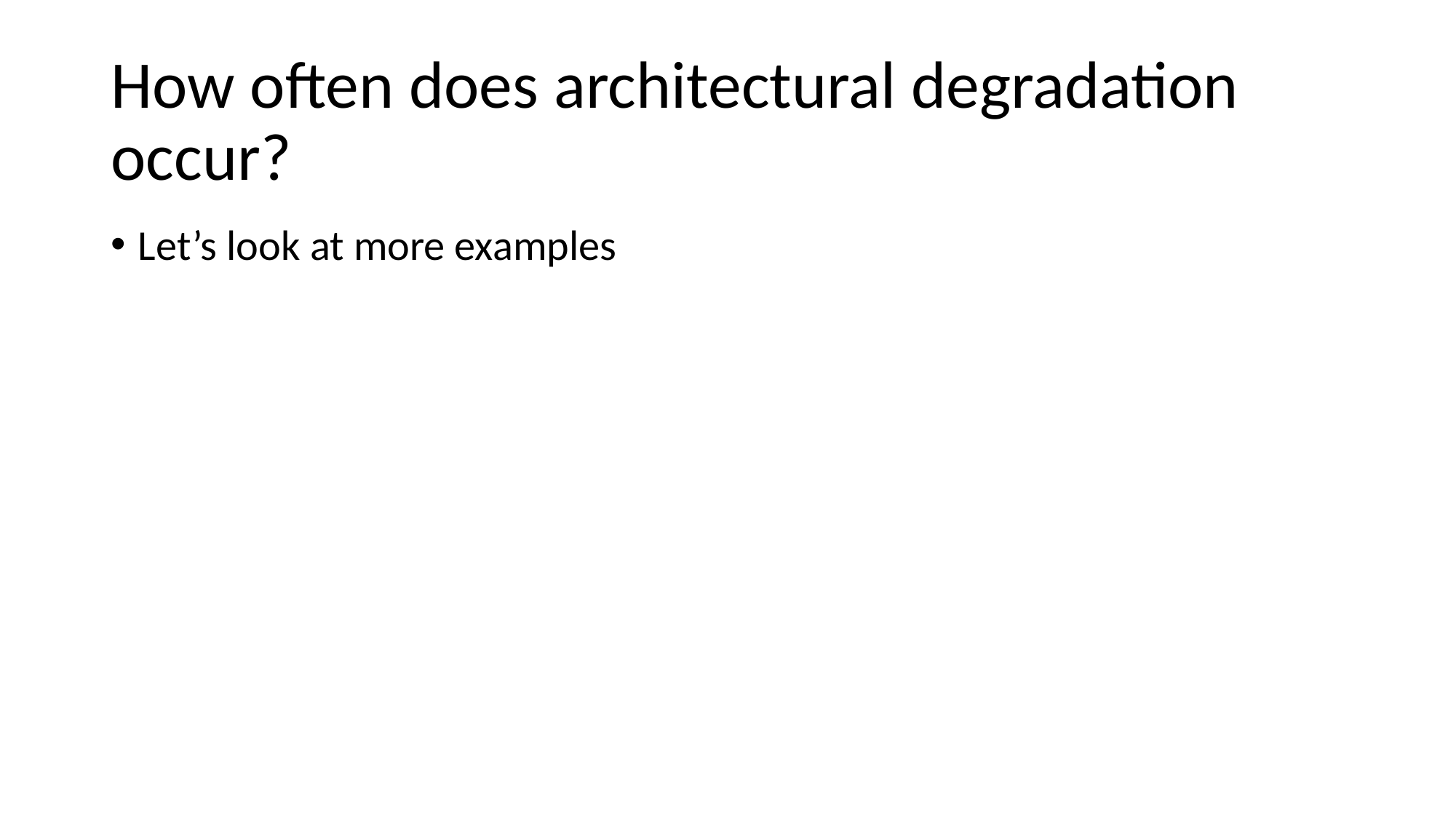

# How often does architectural degradation occur?
Let’s look at more examples